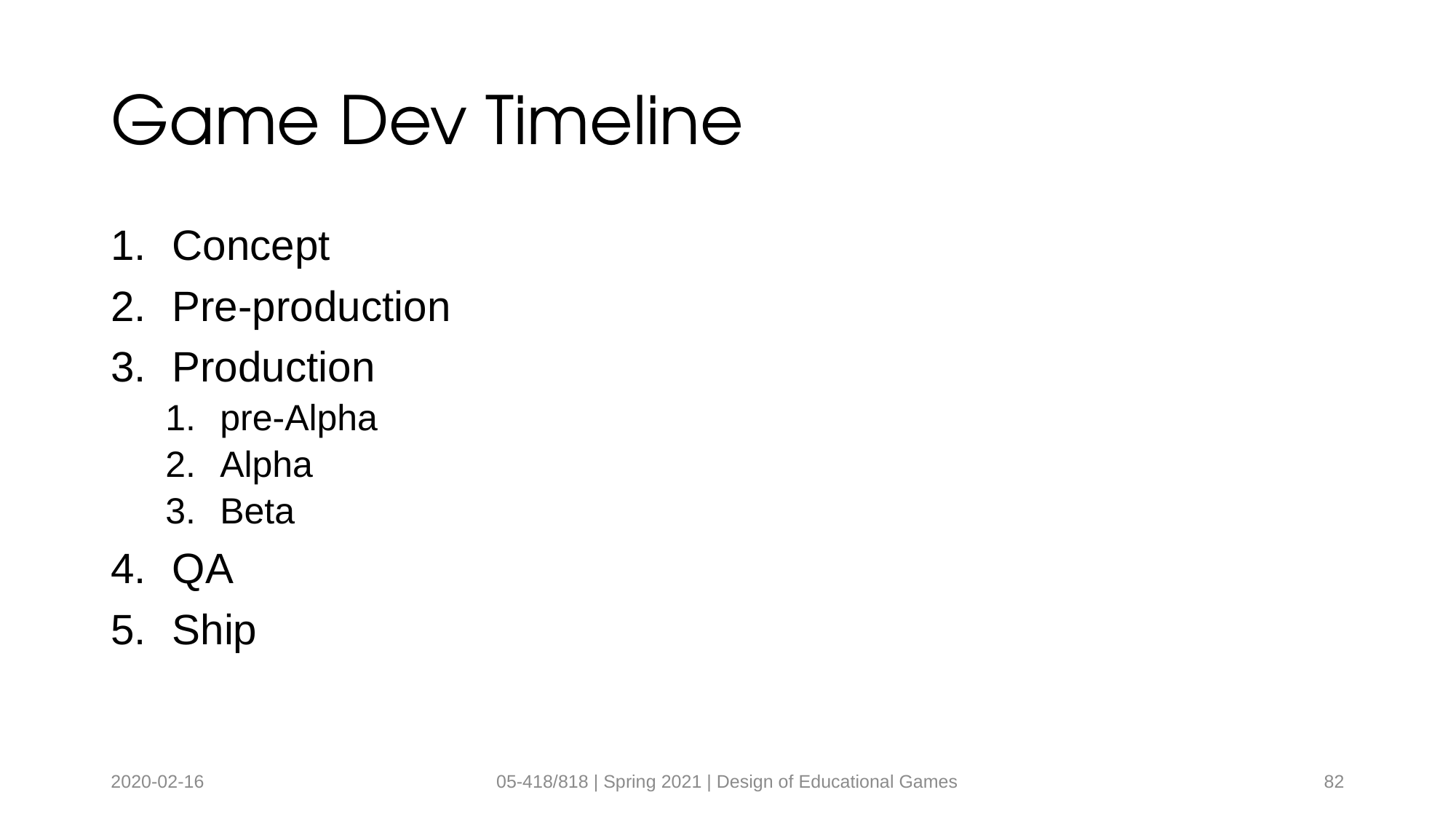

# Game Dev Timeline
Concept
Pre-production
Production
pre-Alpha
Alpha
Beta
QA
Ship

2020-02-16
05-418/818 | Spring 2021 | Design of Educational Games
82